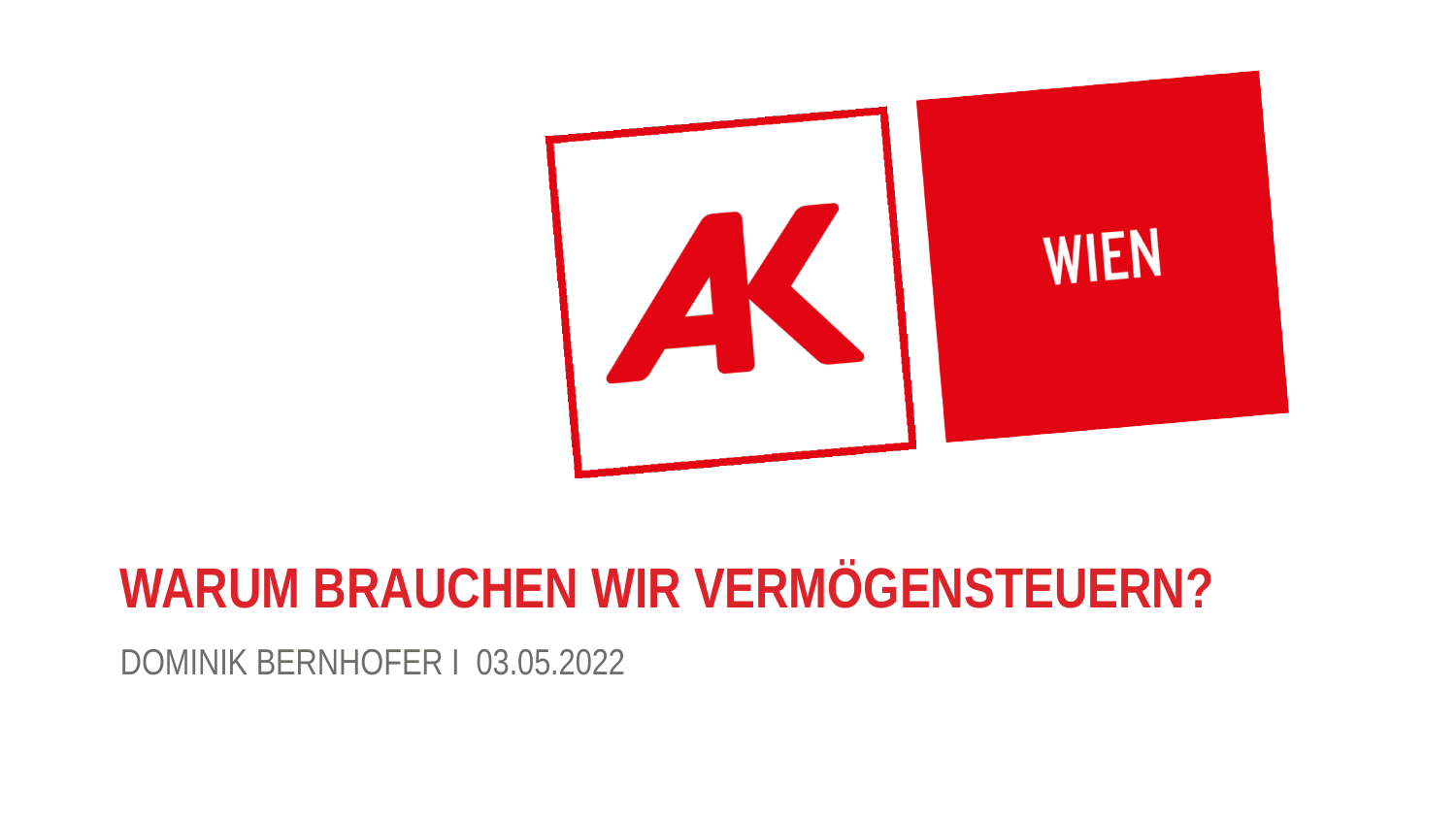

# Warum brauchen wir vermögensteuern?
Dominik bernhofer I  03.05.2022